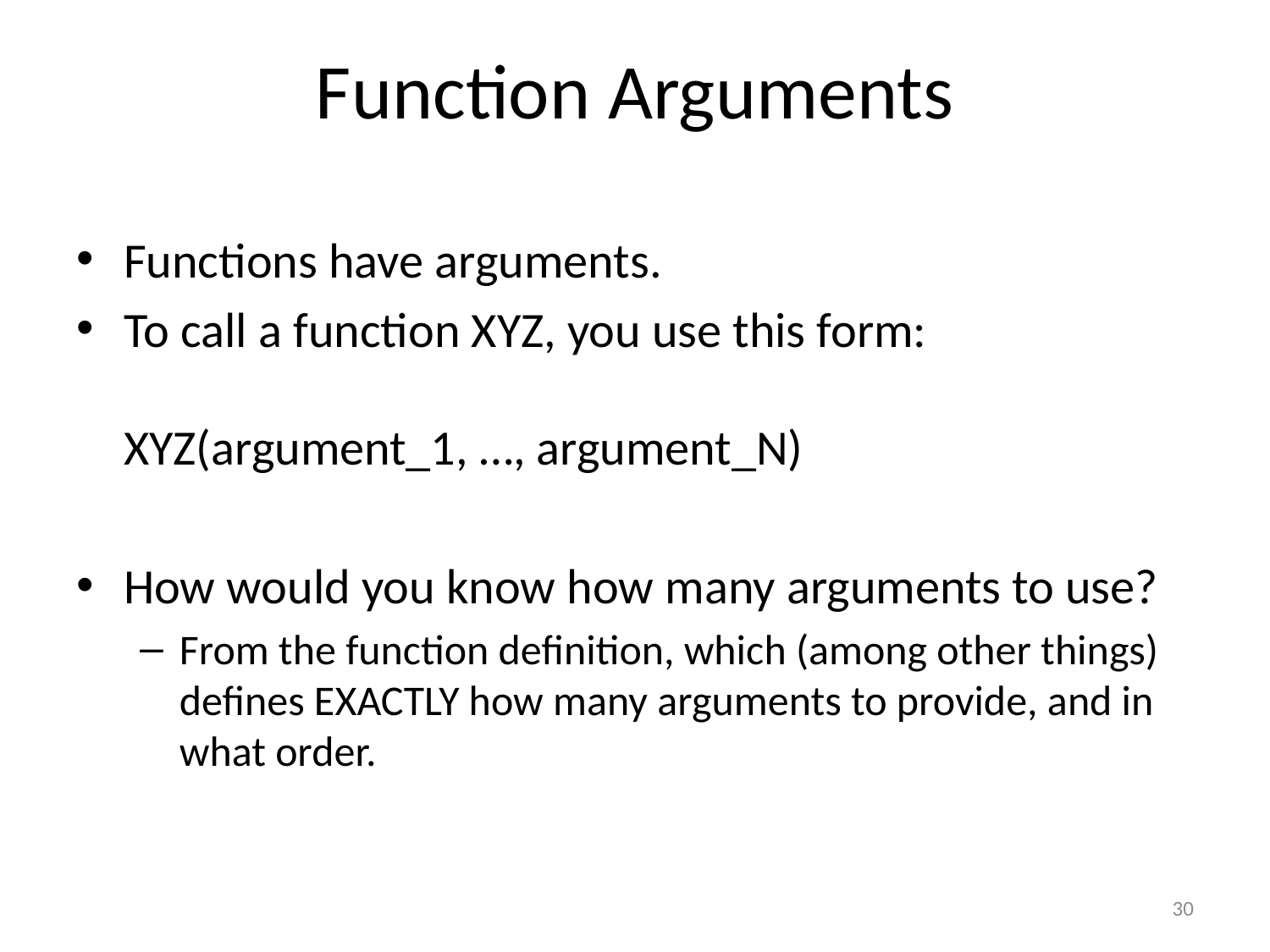

# Function Arguments
Functions have arguments.
To call a function XYZ, you use this form:
XYZ(argument_1, …, argument_N)

How would you know how many arguments to use?
From the function definition, which (among other things) defines EXACTLY how many arguments to provide, and in what order.

30